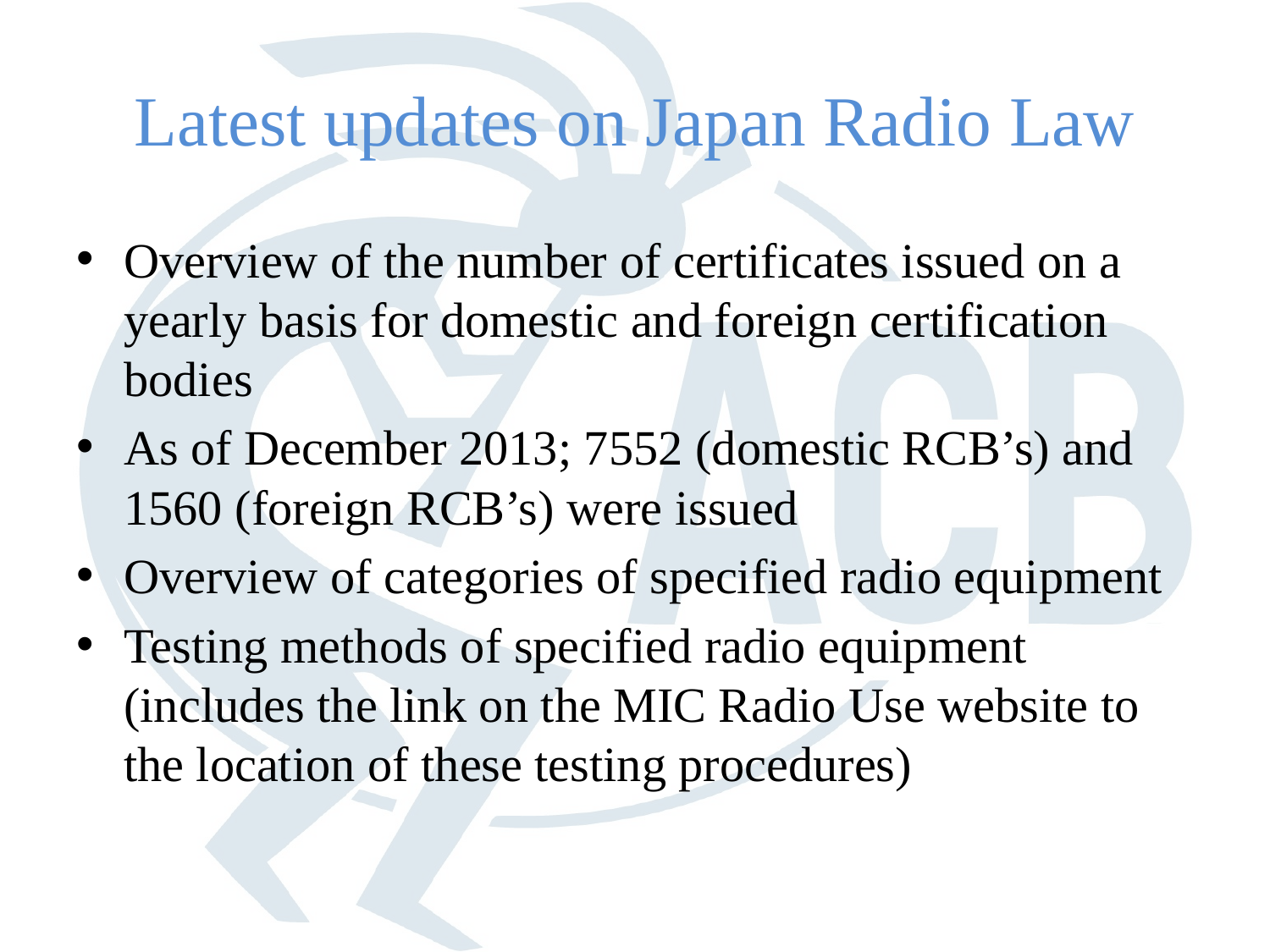

# Latest updates on Japan Radio Law
Overview of the number of certificates issued on a yearly basis for domestic and foreign certification bodies
As of December 2013; 7552 (domestic RCB’s) and 1560 (foreign RCB’s) were issued
Overview of categories of specified radio equipment
Testing methods of specified radio equipment (includes the link on the MIC Radio Use website to the location of these testing procedures)